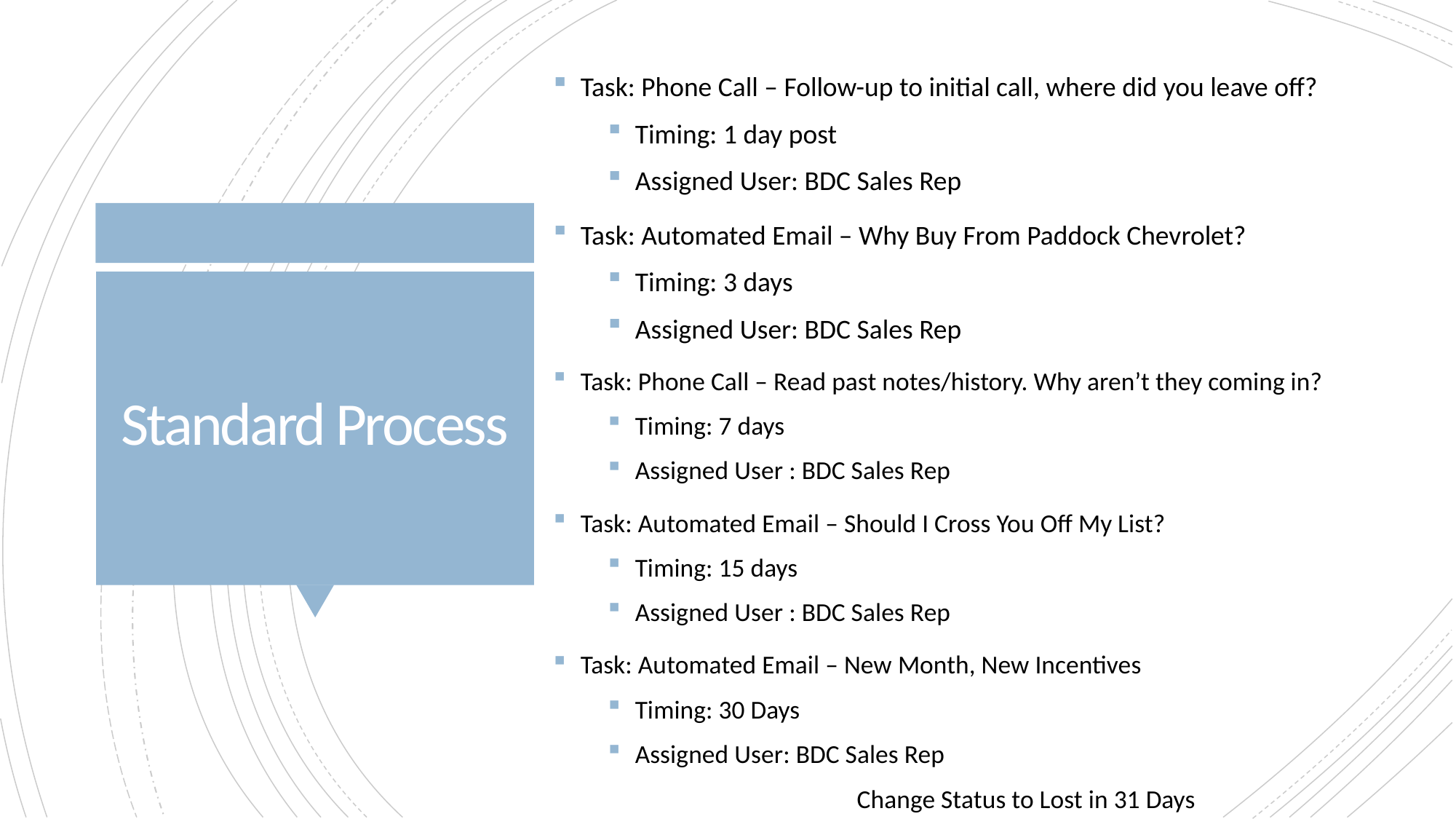

Task: Phone Call – Follow-up to initial call, where did you leave off?
Timing: 1 day post
Assigned User: BDC Sales Rep
Task: Automated Email – Why Buy From Paddock Chevrolet?
Timing: 3 days
Assigned User: BDC Sales Rep

# Standard Process
Task: Phone Call – Read past notes/history. Why aren’t they coming in?
Timing: 7 days
Assigned User : BDC Sales Rep
Task: Automated Email – Should I Cross You Off My List?
Timing: 15 days
Assigned User : BDC Sales Rep
Task: Automated Email – New Month, New Incentives
Timing: 30 Days
Assigned User: BDC Sales Rep
Change Status to Lost in 31 Days